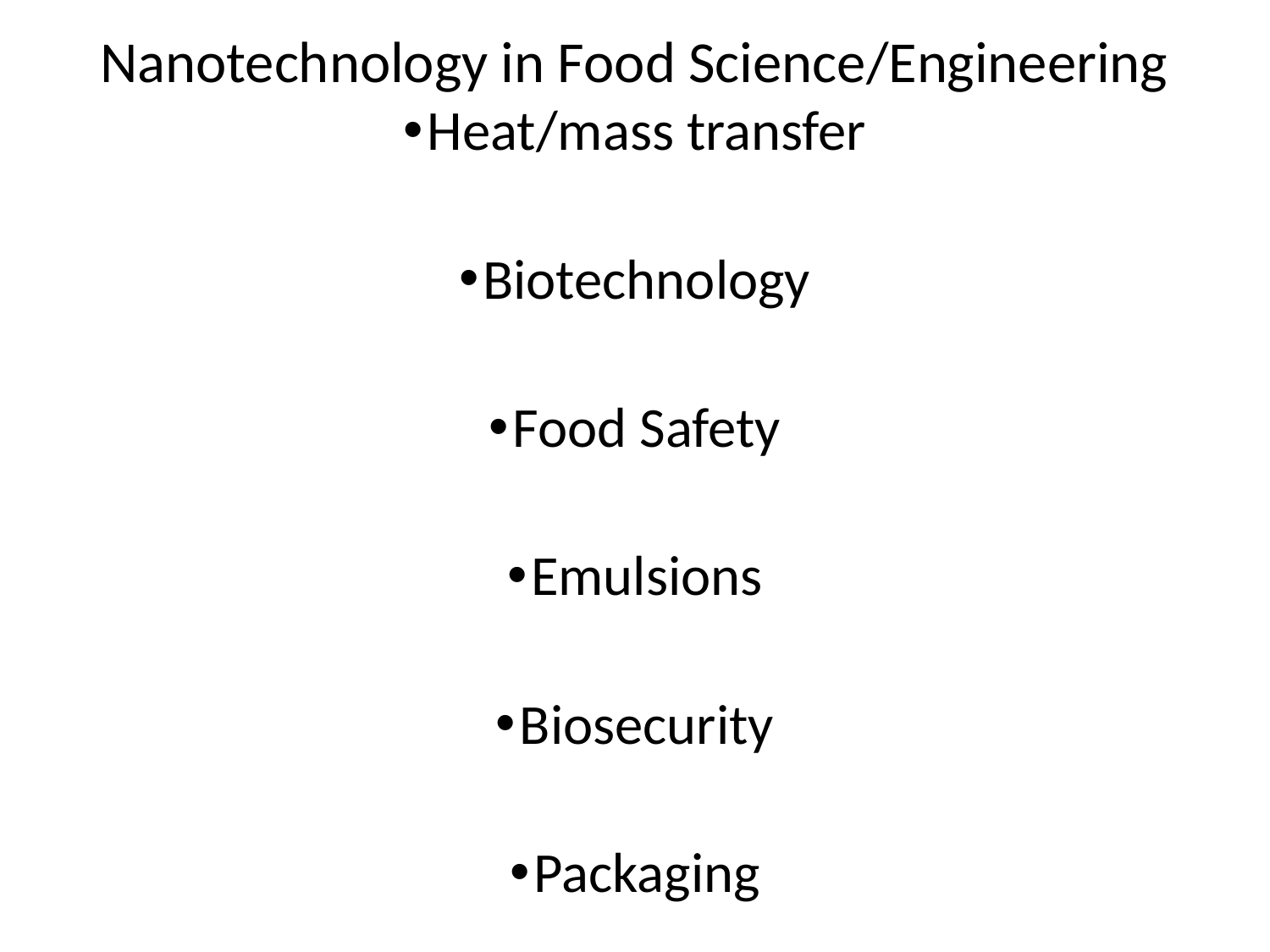

# Nanotechnology in Food Science/Engineering
Heat/mass transfer

Biotechnology

Food Safety

Emulsions

Biosecurity

Packaging